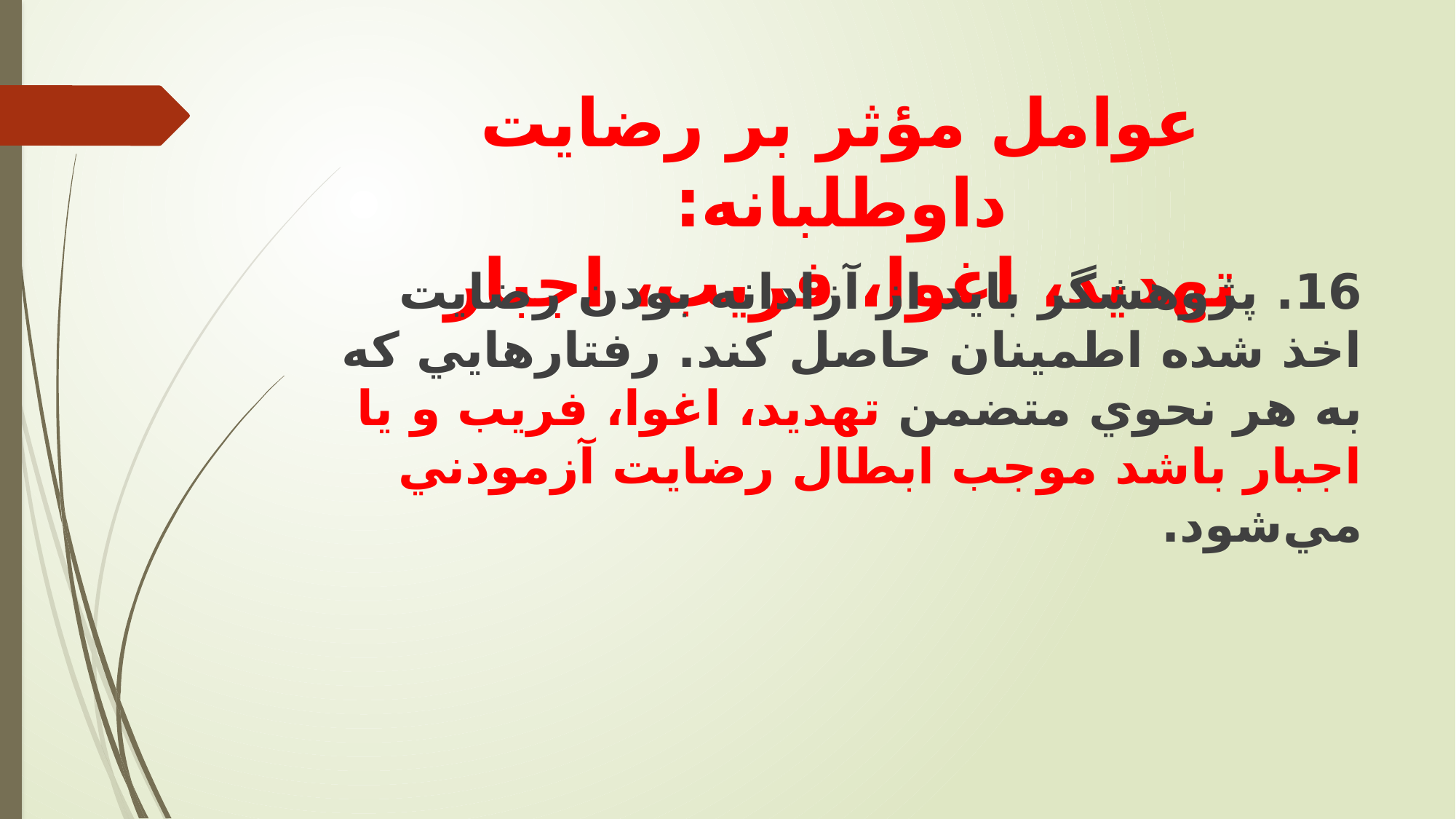

# عوامل مؤثر بر رضایت داوطلبانه: تهدید، اغوا، فریب، اجبار
16. پژوهشگر بايد از آزادانه بودن رضايت اخذ شده اطمينان حاصل کند. رفتارهايي که به هر نحوي متضمن تهديد، اغوا، فريب و يا اجبار باشد موجب ابطال رضايت آزمودني مي‌شود.